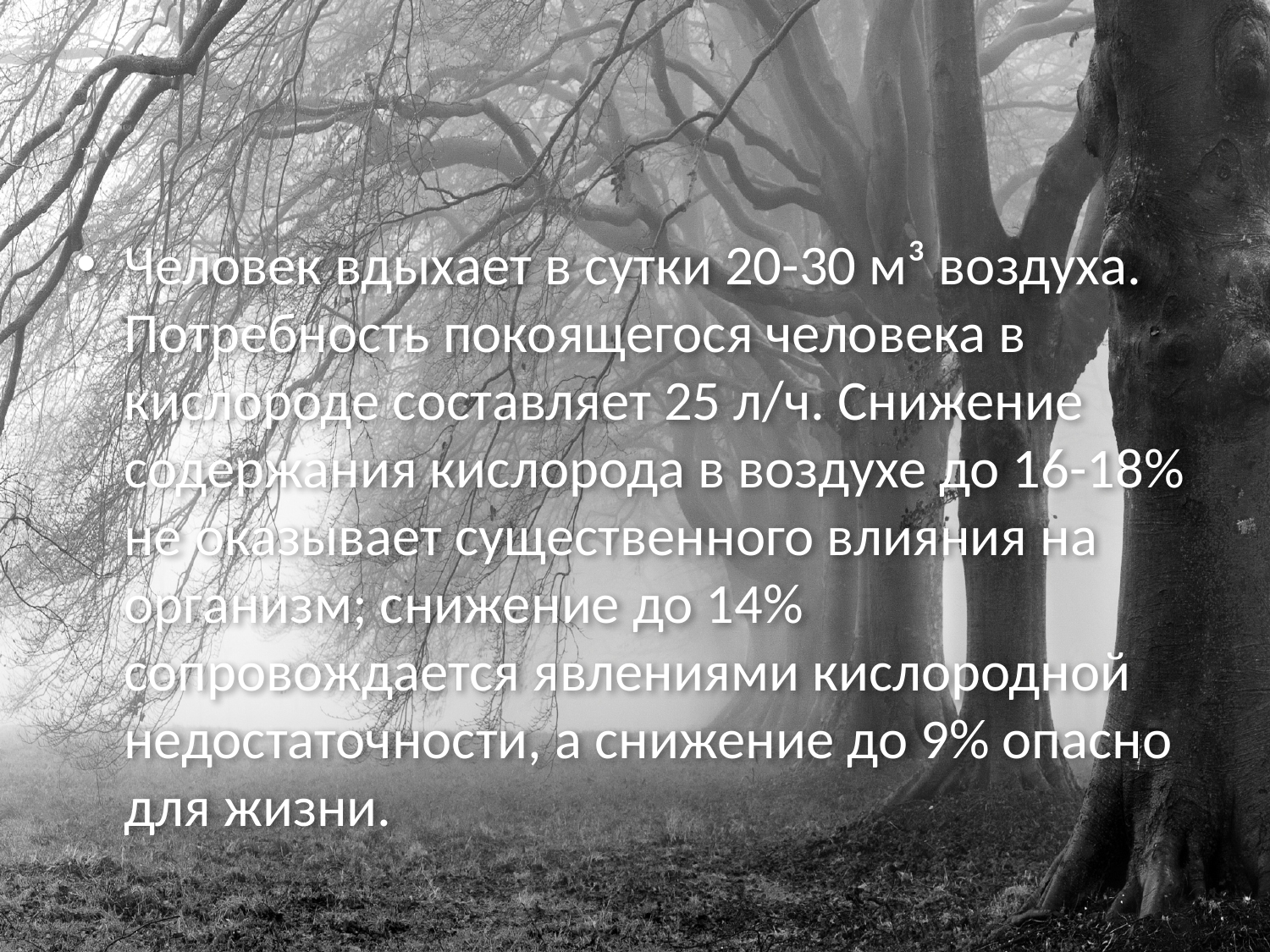

#
Человек вдыхает в сутки 20-30 м³ воздуха. Потребность покоящегося человека в кислороде составляет 25 л/ч. Снижение содержания кислорода в воздухе до 16-18% не оказывает существенного влияния на организм; снижение до 14% сопровождается явлениями кислородной недостаточности, а снижение до 9% опасно для жизни.